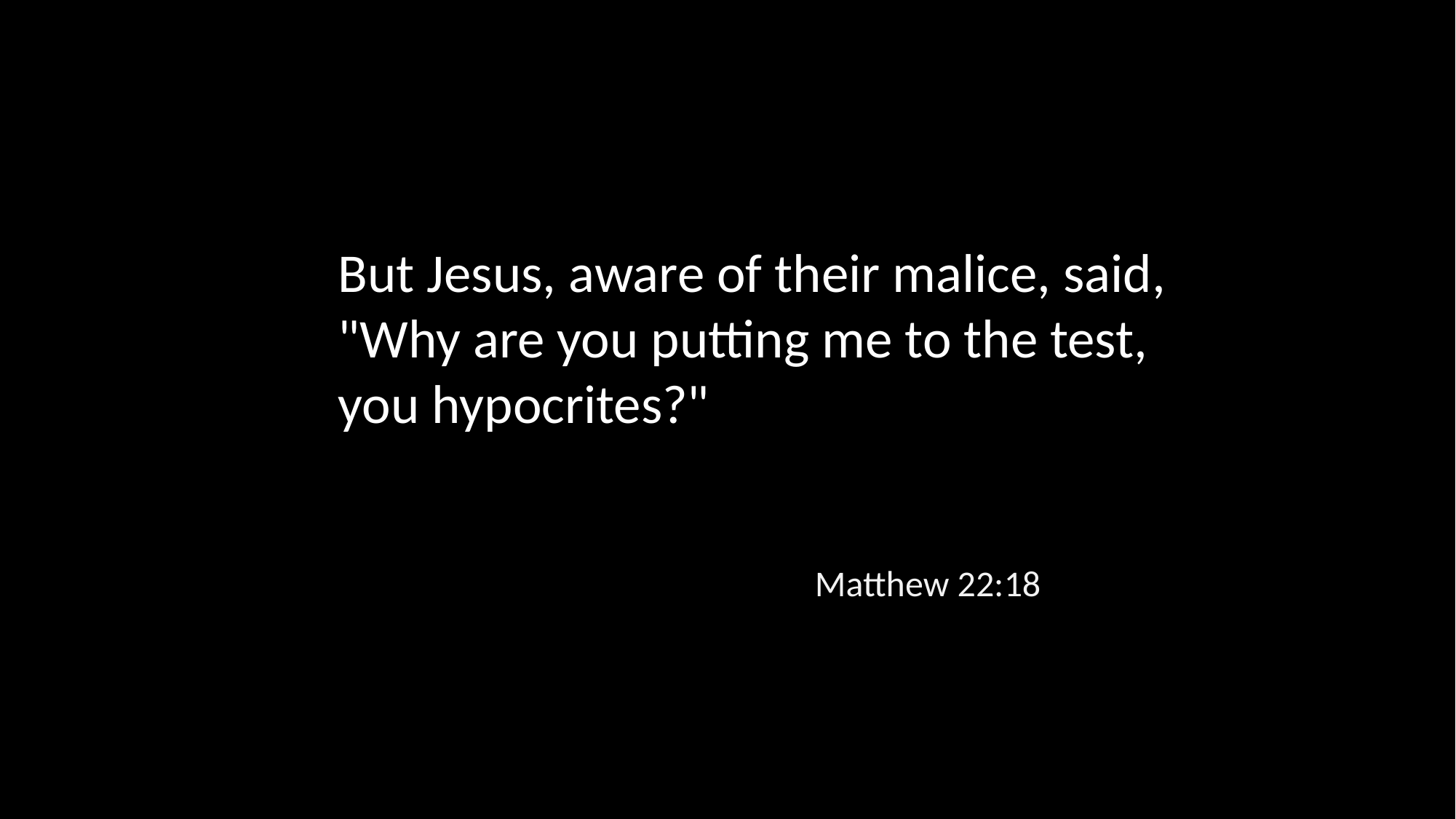

But Jesus, aware of their malice, said, "Why are you putting me to the test, you hypocrites?"
Matthew 22:18